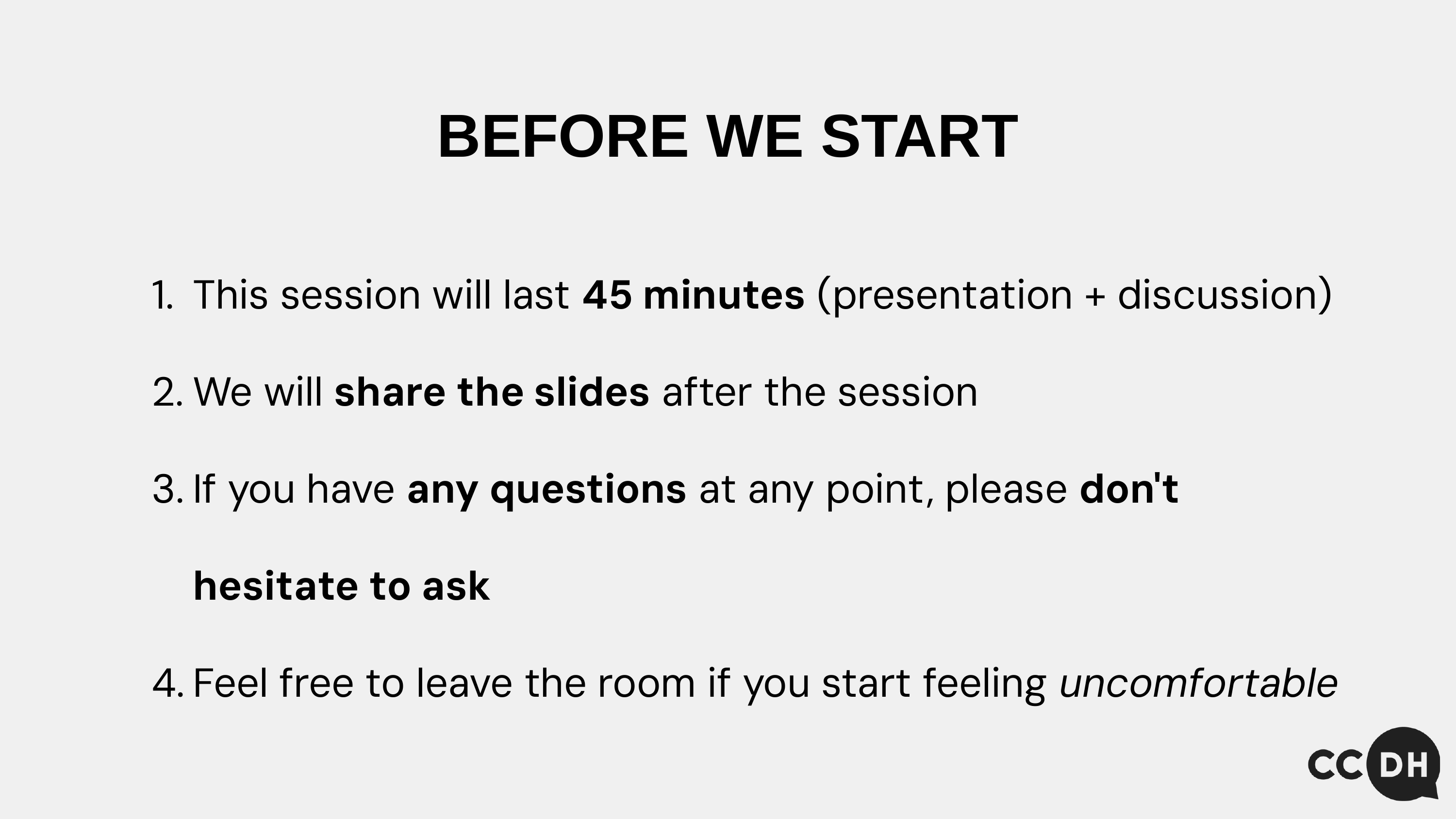

BEFORE WE START
This session will last 45 minutes (presentation + discussion)
We will share the slides after the session
If you have any questions at any point, please don't hesitate to ask
Feel free to leave the room if you start feeling uncomfortable